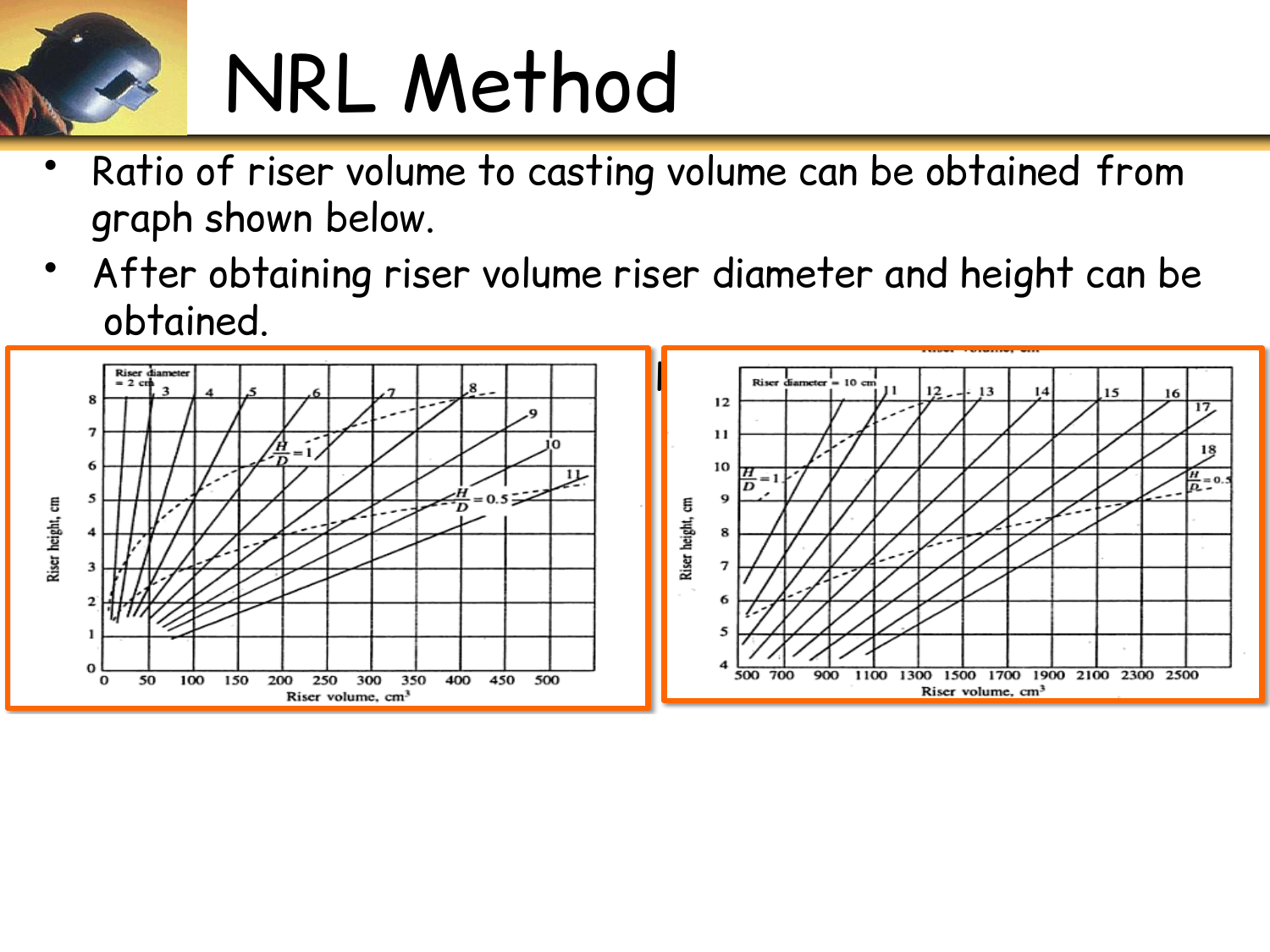

# NRL Method

Ratio of riser volume to casting volume can be obtained from
graph shown below.
After obtaining riser volume riser diameter and height can be  obtained.
Use H/D = 1 for Side riser and H/D =0.5 for Top riser